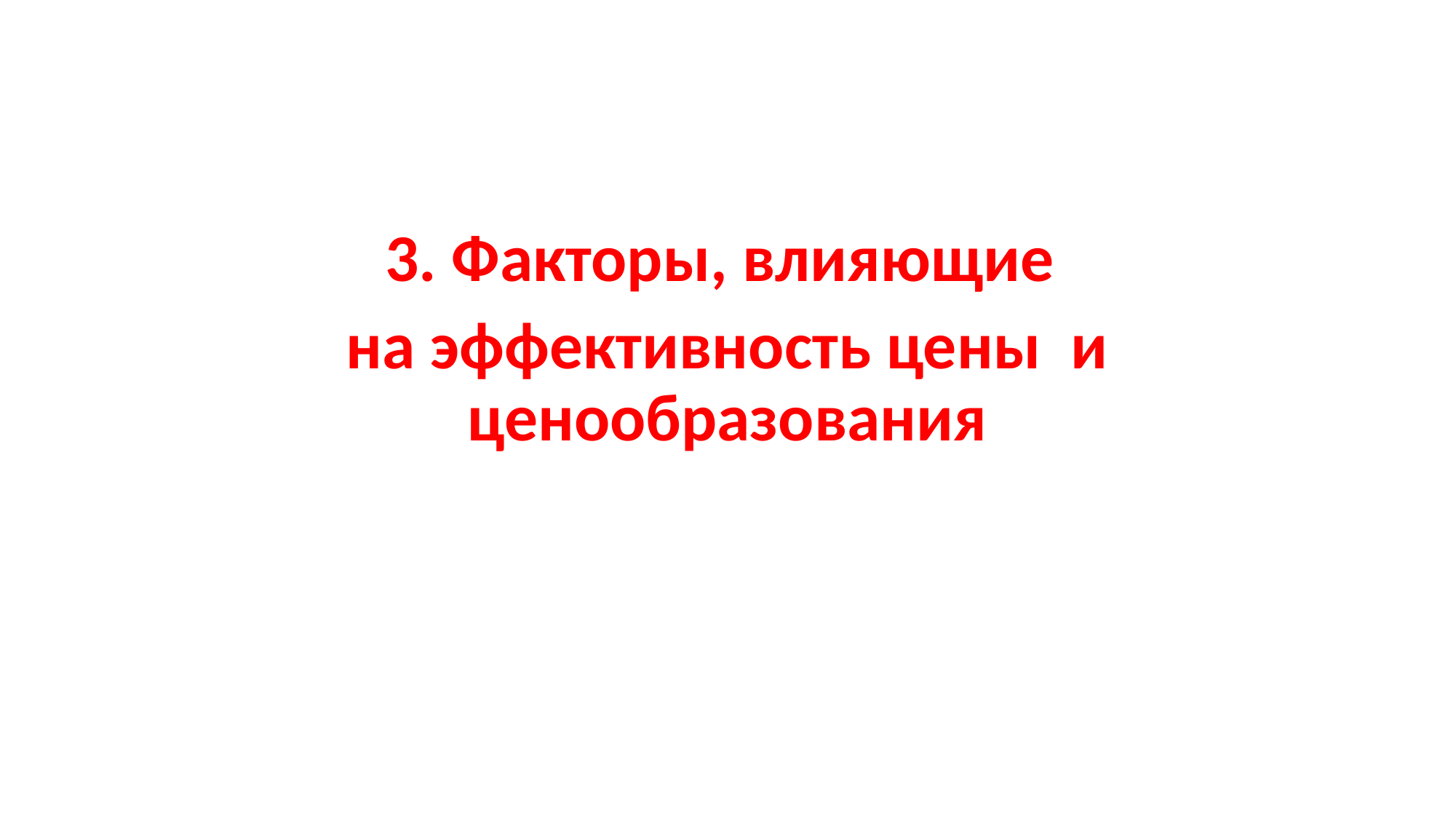

3. Факторы, влияющие
на эффективность цены  и ценообразования